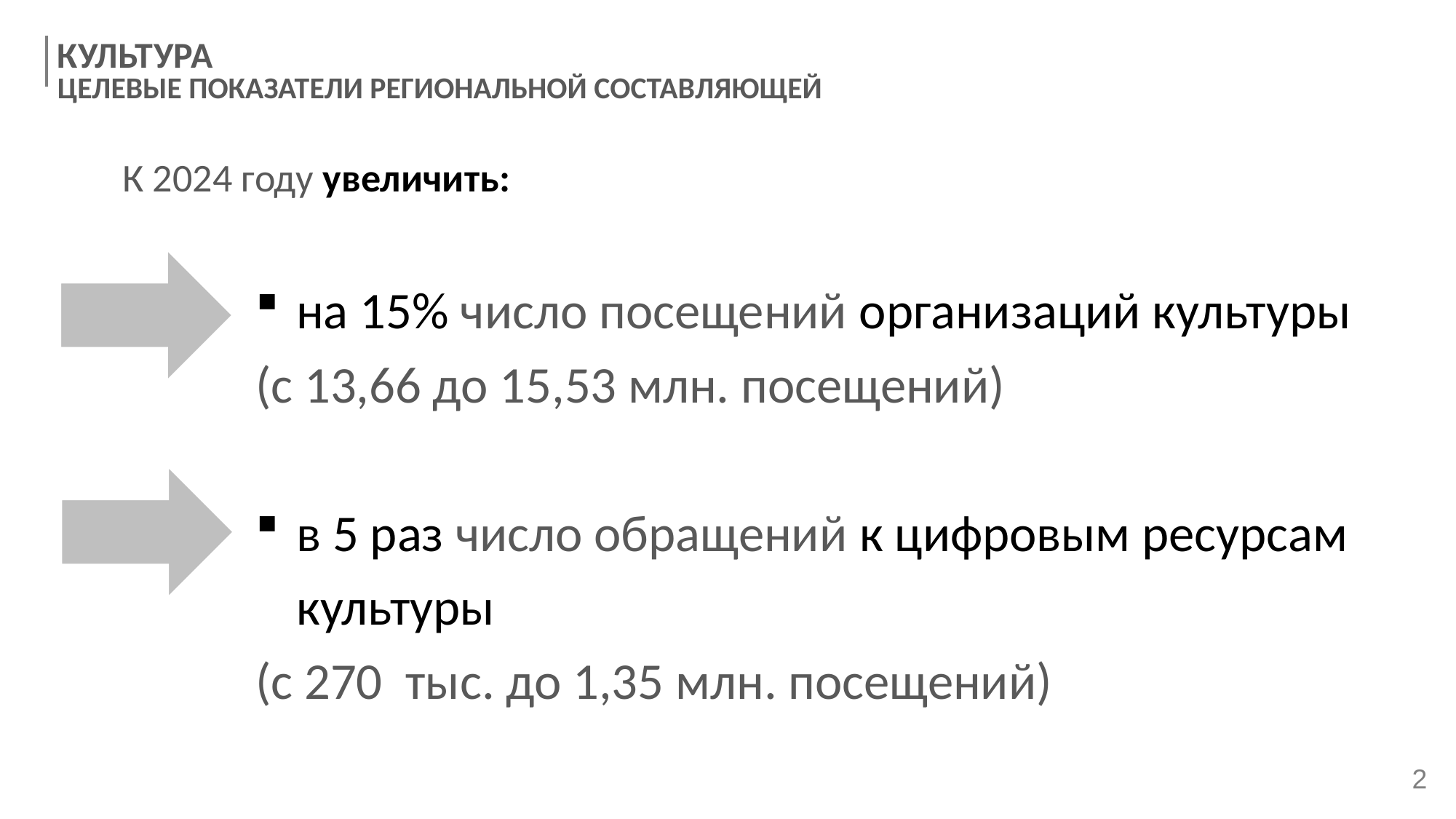

КУЛЬТУРА
ЦЕЛЕВЫЕ ПОКАЗАТЕЛИ РЕГИОНАЛЬНОЙ СОСТАВЛЯЮЩЕЙ
К 2024 году увеличить:

на 15% число посещений организаций культуры
(с 13,66 до 15,53 млн. посещений)

в 5 раз число обращений к цифровым ресурсам культуры
(с 270  тыс. до 1,35 млн. посещений)

2